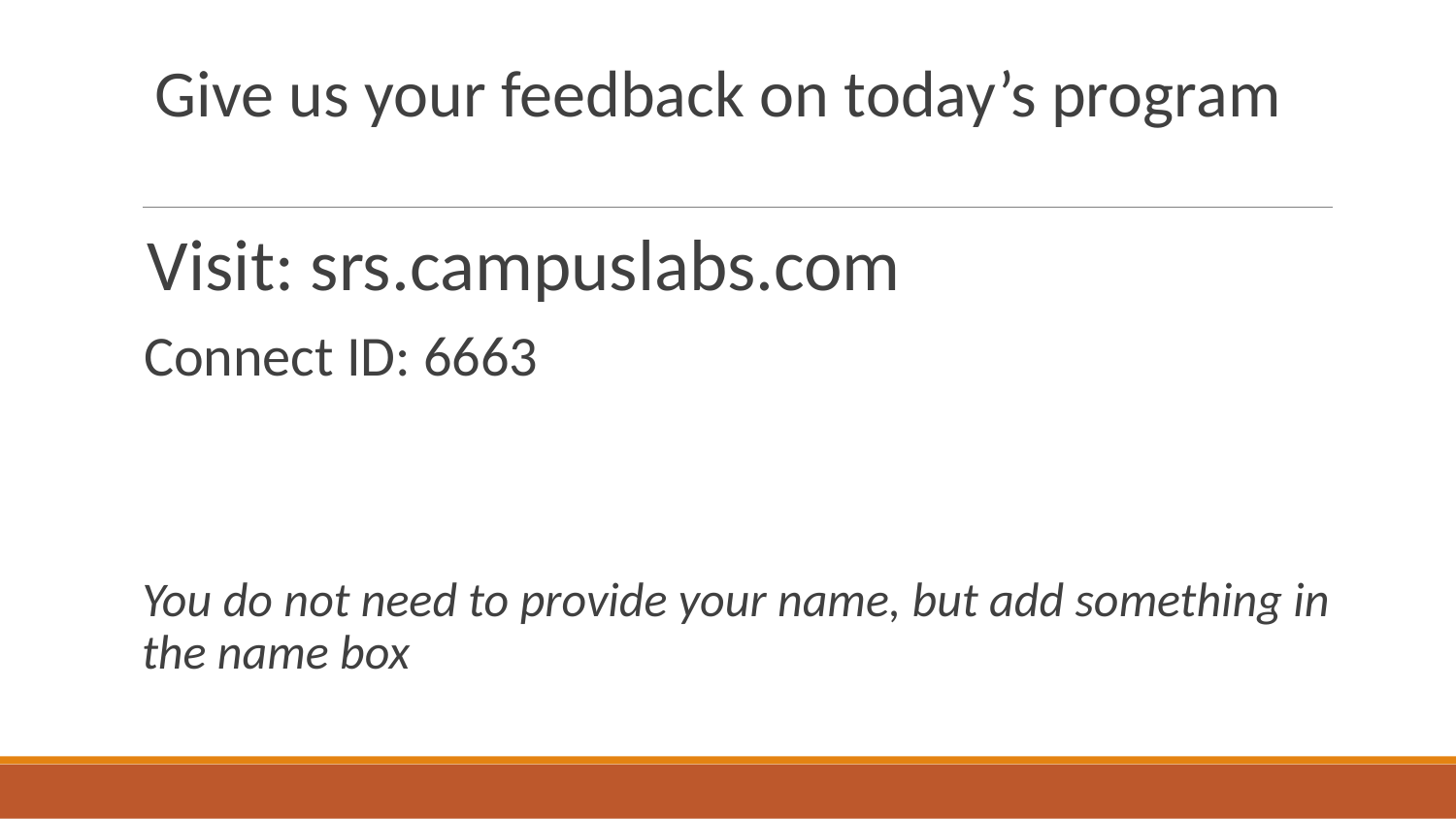

Give us your feedback on today’s program
Visit: srs.campuslabs.com
Connect ID: 6663

You do not need to provide your name, but add something in the name box